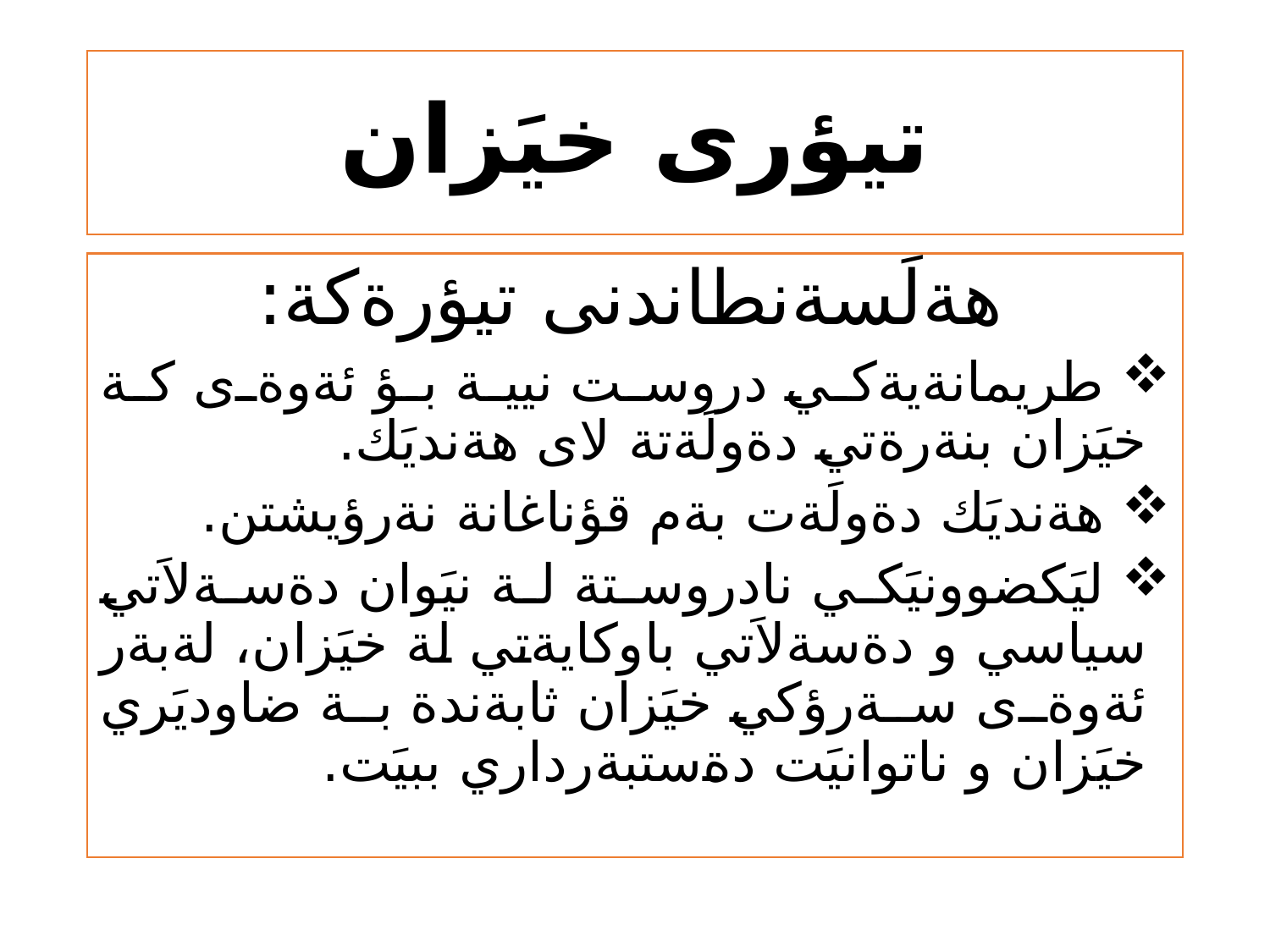

# تيؤرى خيَزان
 هةلَسةنطاندنى تيؤرةكة:
 طريمانةيةكي دروست نيية بؤ ئةوةى كة خيَزان بنةرةتي دةولَةتة لاى هةنديَك.
 هةنديَك دةولَةت بةم قؤناغانة نةرؤيشتن.
 ليَكضوونيَكي نادروستة لة نيَوان دةسةلاَتي سياسي و دةسةلاَتي باوكايةتي لة خيَزان، لةبةر ئةوةى سةرؤكي خيَزان ثابةندة بة ضاوديَري خيَزان و ناتوانيَت دةستبةرداري ببيَت.